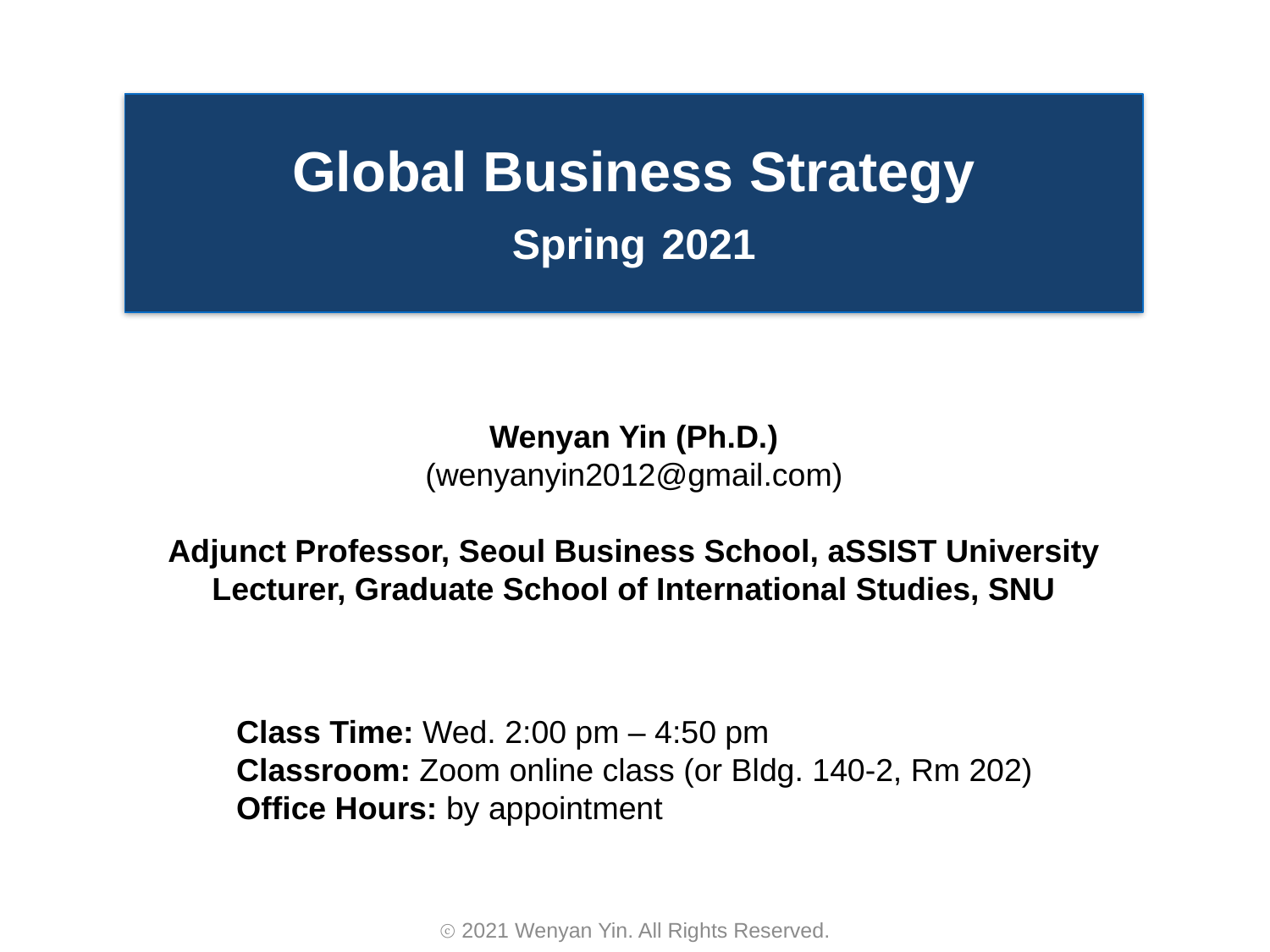

# Global Business Strategy Spring 2021
Wenyan Yin (Ph.D.)
(wenyanyin2012@gmail.com)

Adjunct Professor, Seoul Business School, aSSIST University
Lecturer, Graduate School of International Studies, SNU
 Class Time: Wed. 2:00 pm – 4:50 pm
 Classroom: Zoom online class (or Bldg. 140-2, Rm 202)
 Office Hours: by appointment